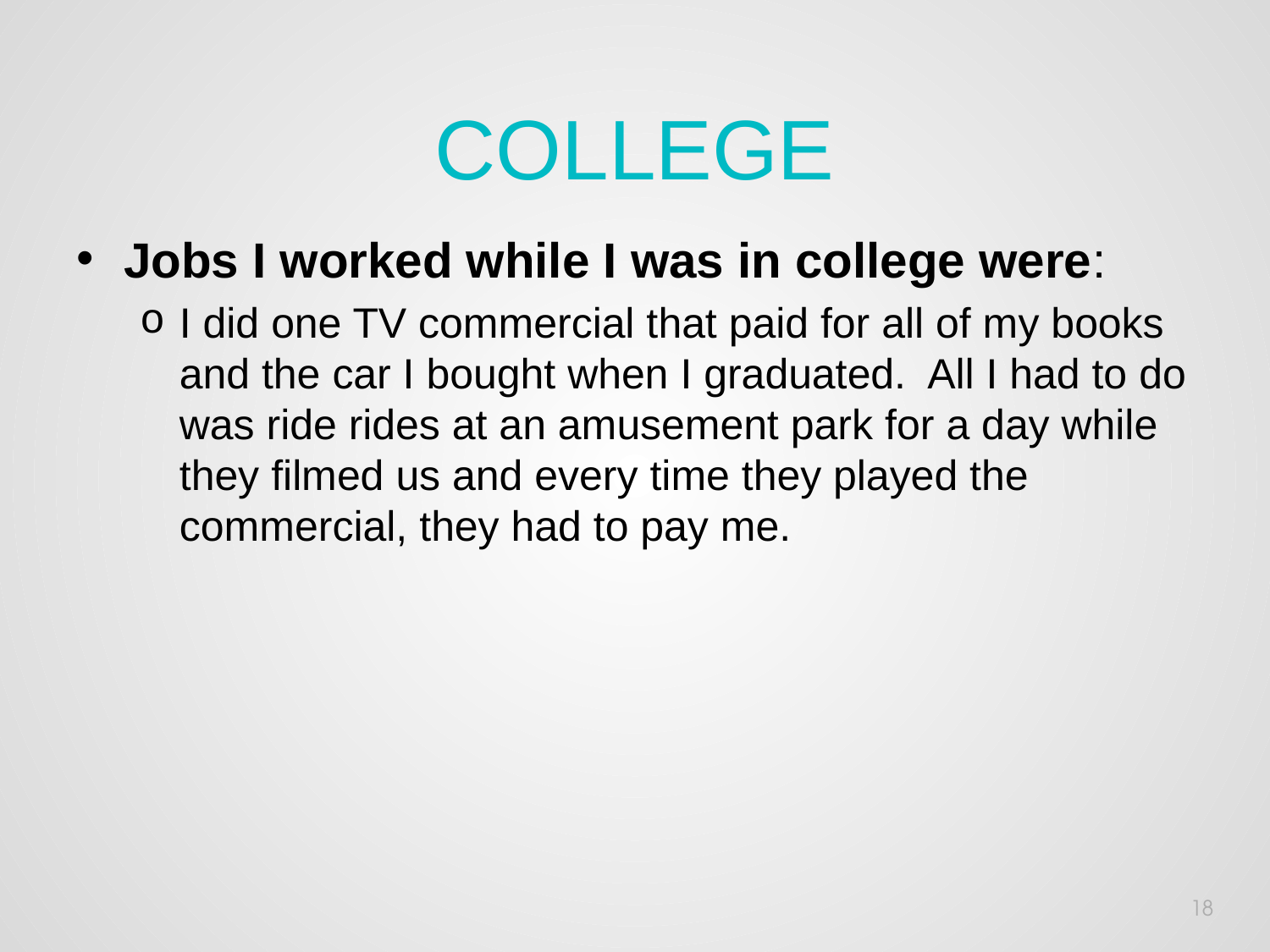

# College
Jobs I worked while I was in college were:
I did one TV commercial that paid for all of my books and the car I bought when I graduated.  All I had to do was ride rides at an amusement park for a day while they filmed us and every time they played the commercial, they had to pay me.

18